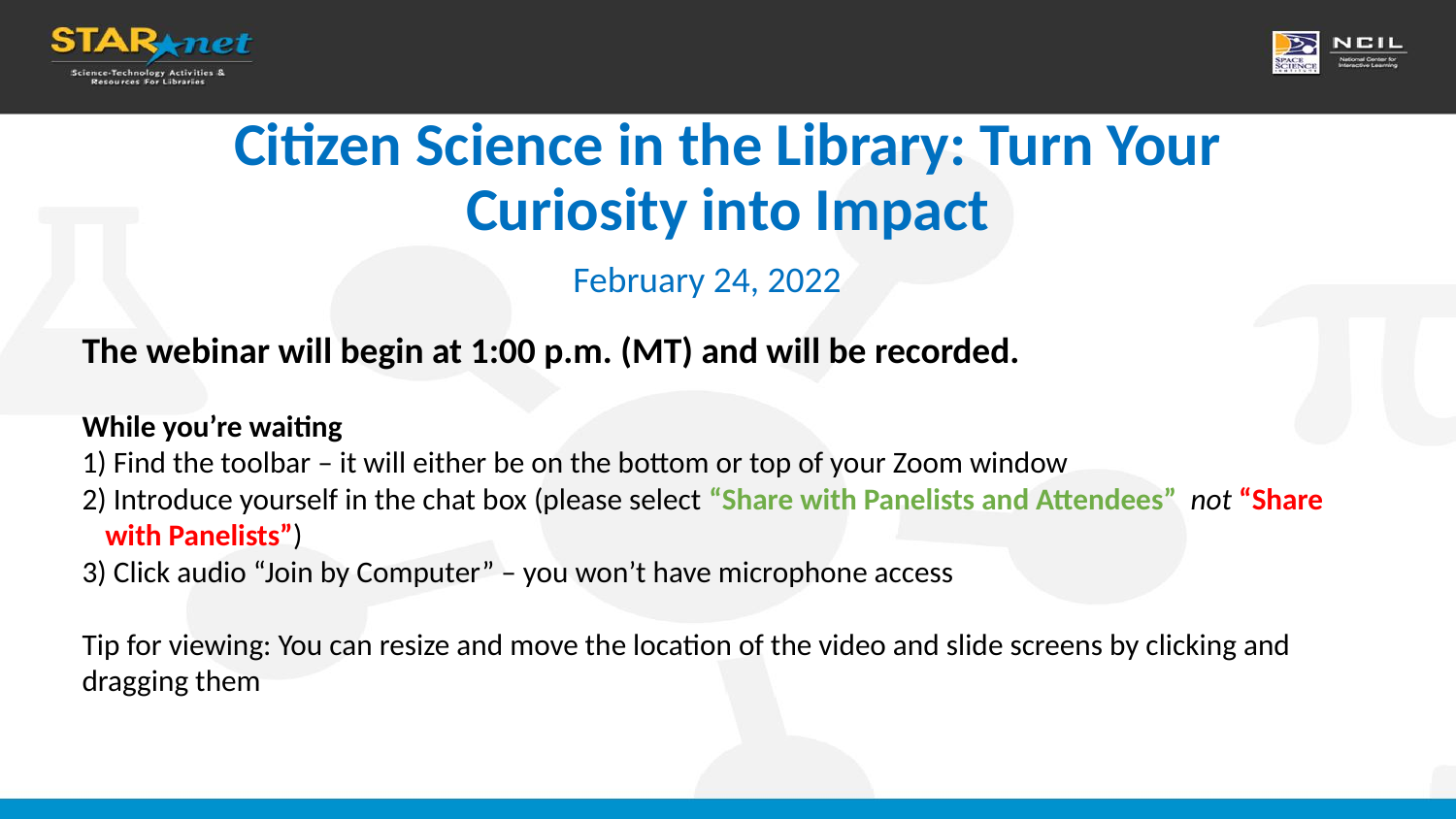

# Citizen Science in the Library: Turn Your Curiosity into Impact
February 24, 2022
The webinar will begin at 1:00 p.m. (MT) and will be recorded.

While you’re waiting
 Find the toolbar – it will either be on the bottom or top of your Zoom window
 Introduce yourself in the chat box (please select “Share with Panelists and Attendees”  not “Share with Panelists”)
 Click audio “Join by Computer” – you won’t have microphone access

Tip for viewing: You can resize and move the location of the video and slide screens by clicking and dragging them